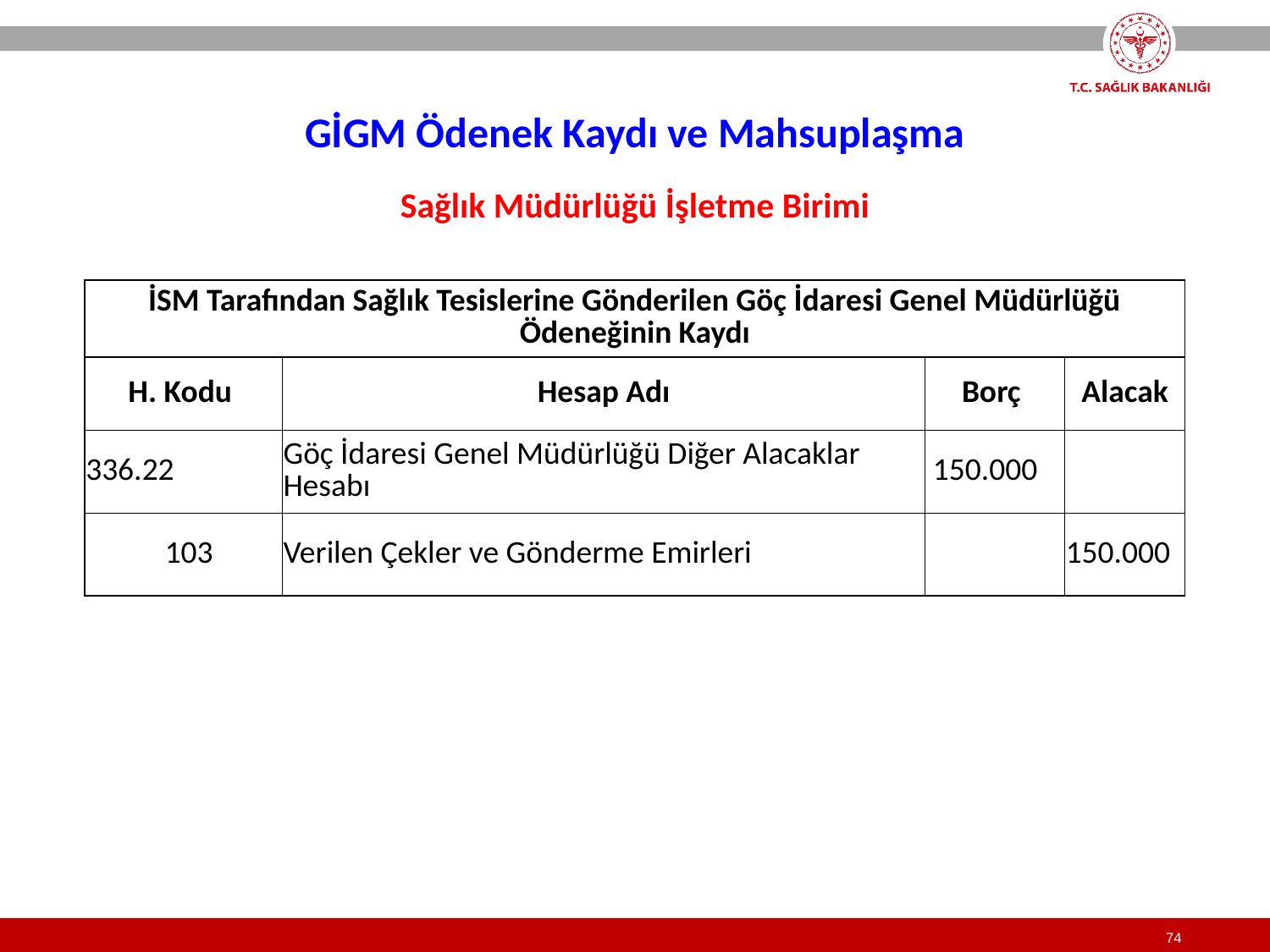

GİGM Ödenek Kaydı ve Mahsuplaşma
Sağlık Müdürlüğü İşletme Birimi
| İSM Tarafından Sağlık Tesislerine Gönderilen Göç İdaresi Genel Müdürlüğü Ödeneğinin Kaydı |  |  |  |
| --- | --- | --- | --- |
| H. Kodu | Hesap Adı | Borç | Alacak |
| 336.22 | Göç İdaresi Genel Müdürlüğü Diğer Alacaklar Hesabı | 150.000 |  |
| 103 | Verilen Çekler ve Gönderme Emirleri |  | 150.000 |